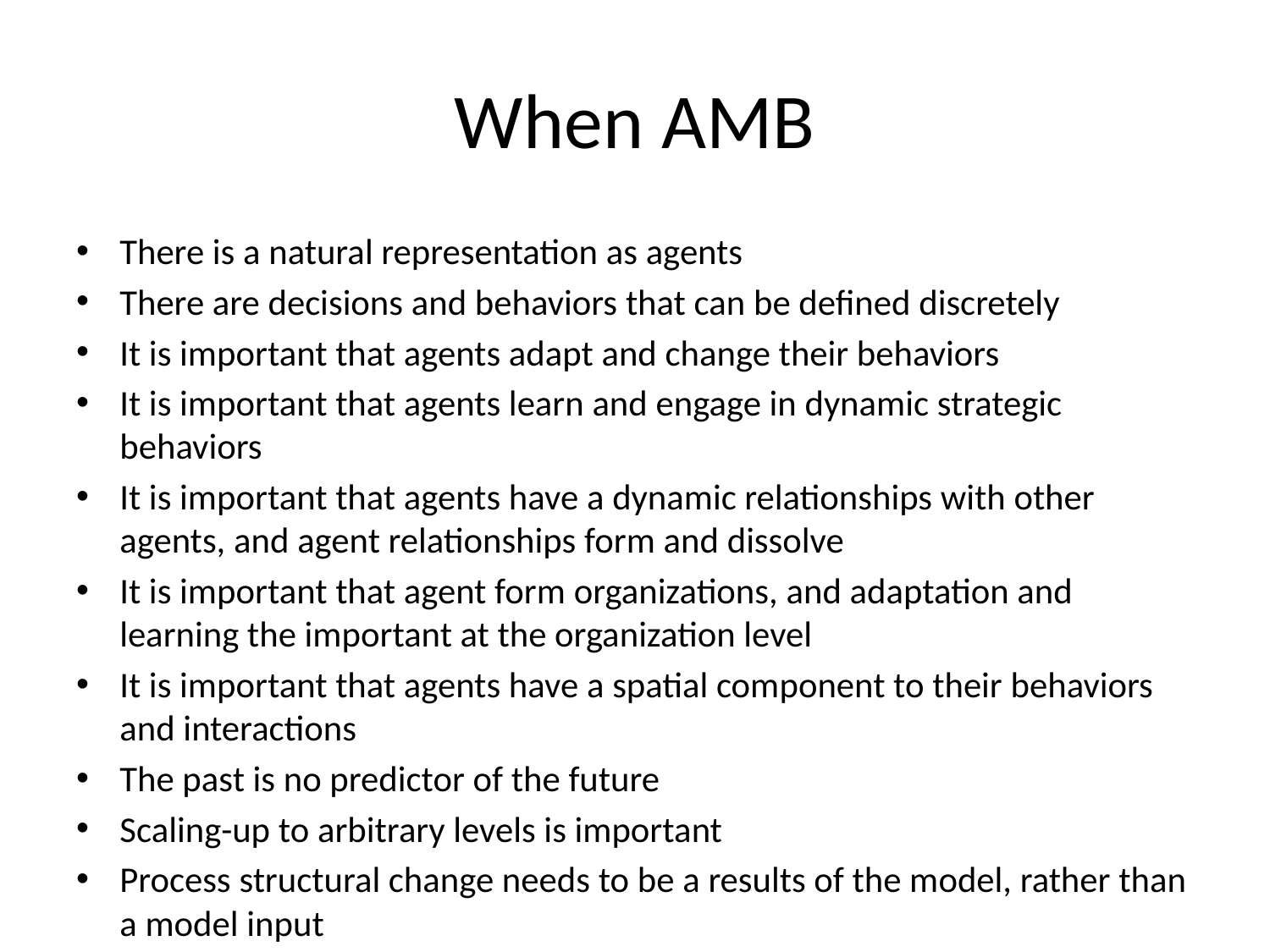

# When AMB
There is a natural representation as agents
There are decisions and behaviors that can be defined discretely
It is important that agents adapt and change their behaviors
It is important that agents learn and engage in dynamic strategic behaviors
It is important that agents have a dynamic relationships with other agents, and agent relationships form and dissolve
It is important that agent form organizations, and adaptation and learning the important at the organization level
It is important that agents have a spatial component to their behaviors and interactions
The past is no predictor of the future
Scaling-up to arbitrary levels is important
Process structural change needs to be a results of the model, rather than a model input